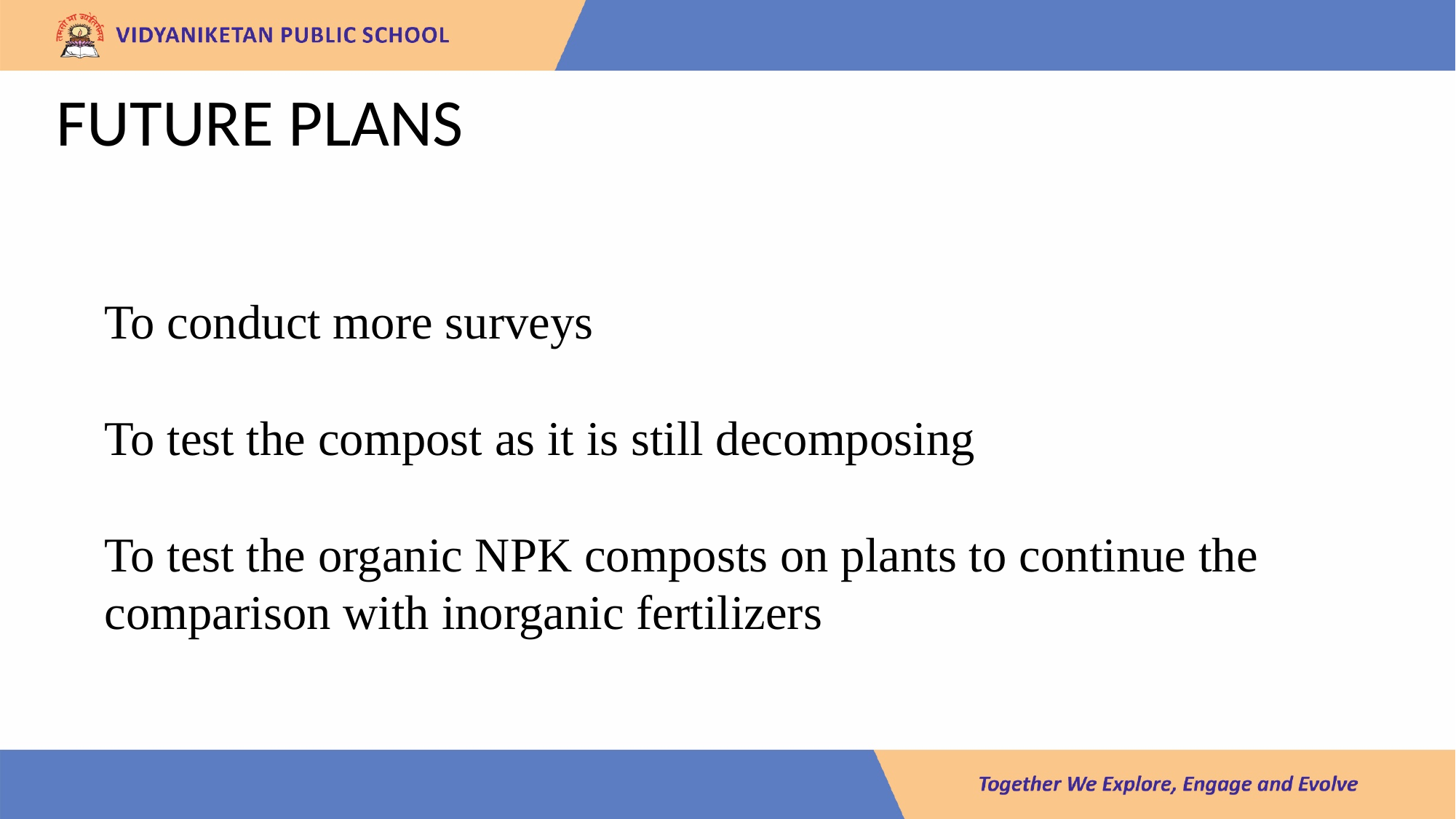

# FUTURE PLANS
To conduct more surveys

To test the compost as it is still decomposing

To test the organic NPK composts on plants to continue the comparison with inorganic fertilizers